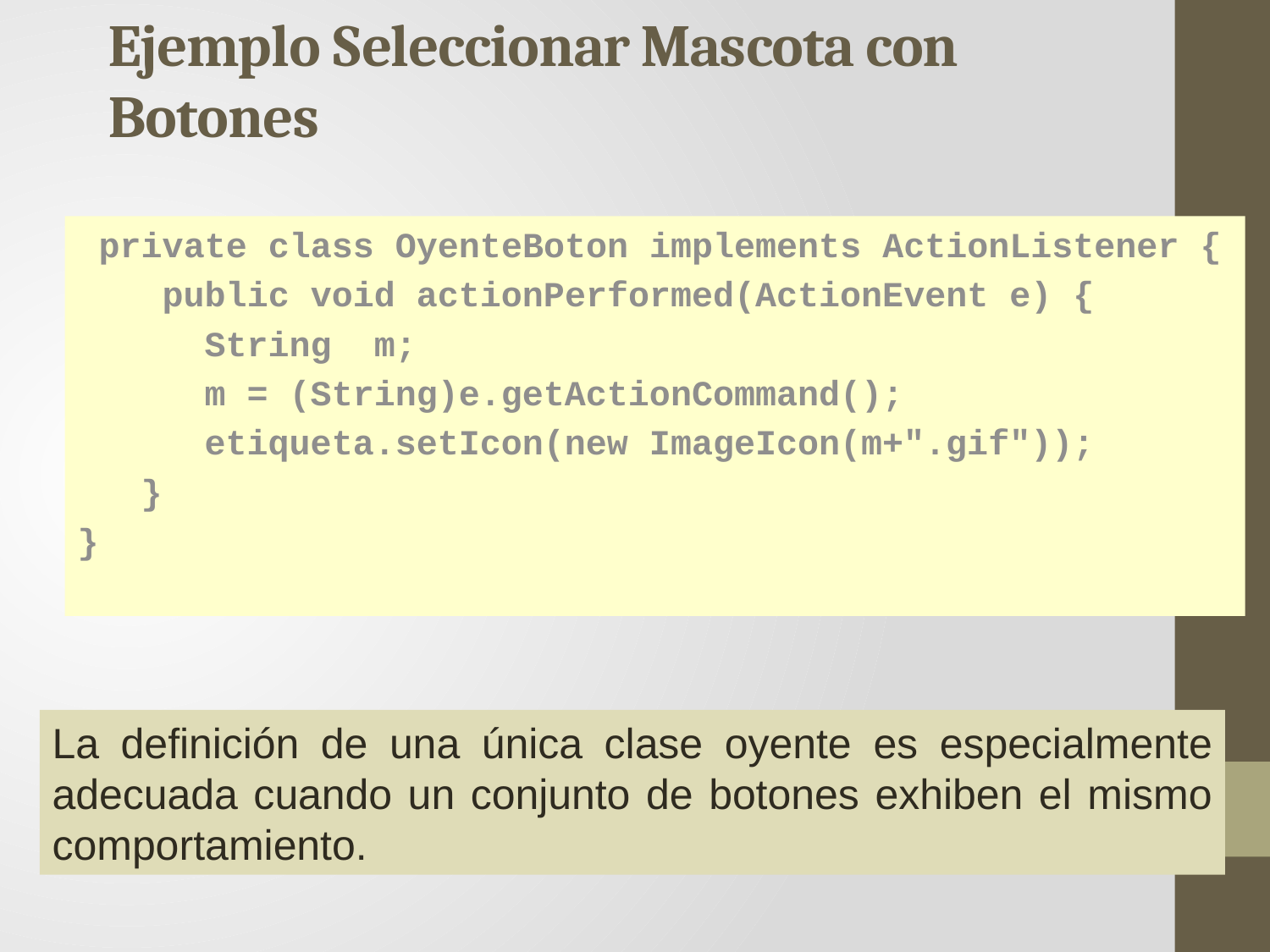

# Ejemplo Seleccionar Mascota con Botones
 private class OyenteBoton implements ActionListener {
    public void actionPerformed(ActionEvent e) {
      String  m;
      m = (String)e.getActionCommand();
      etiqueta.setIcon(new ImageIcon(m+".gif"));
   }
}
La definición de una única clase oyente es especialmente adecuada cuando un conjunto de botones exhiben el mismo comportamiento.